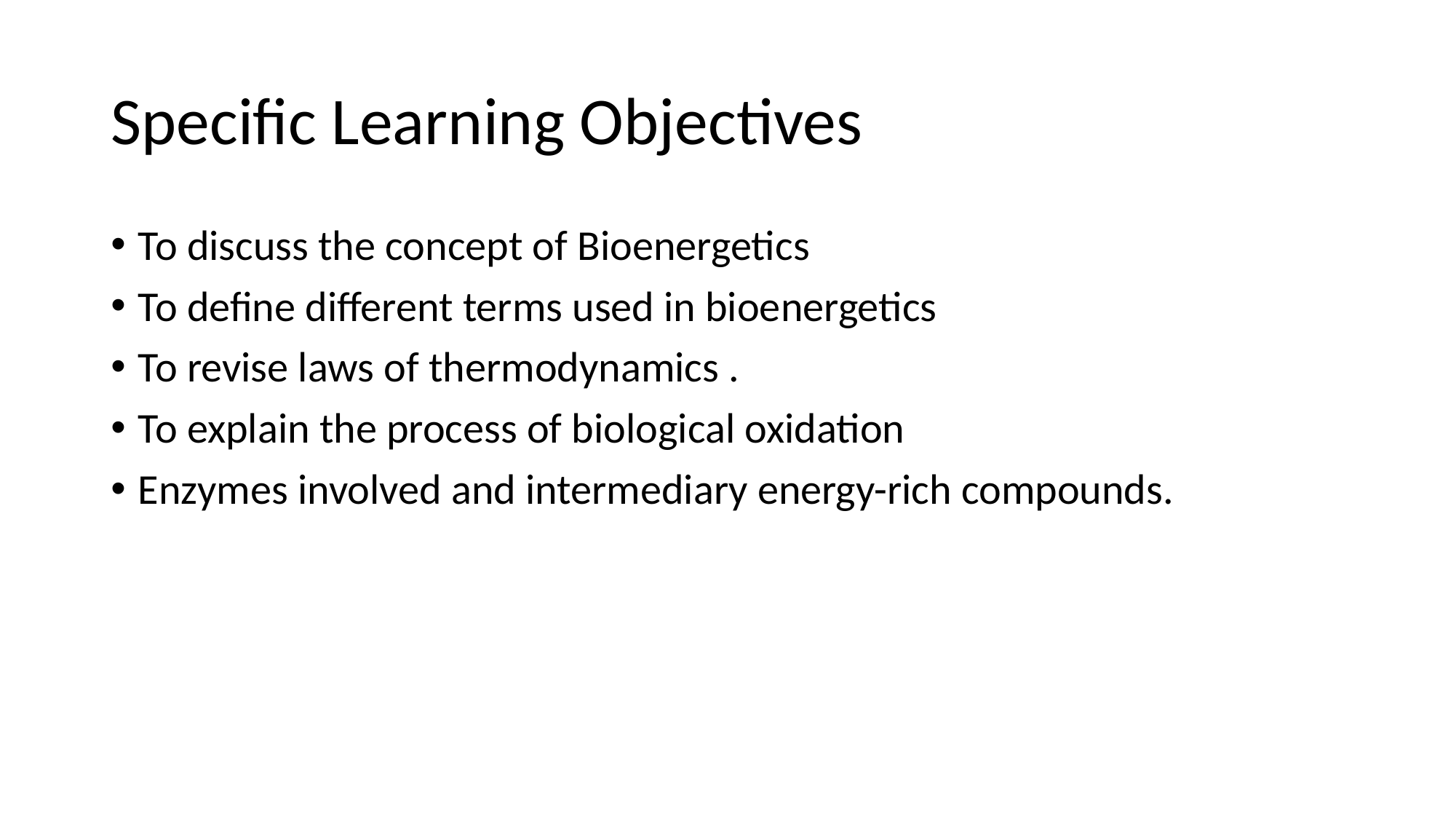

# Specific Learning Objectives
To discuss the concept of Bioenergetics
To define different terms used in bioenergetics
To revise laws of thermodynamics .
To explain the process of biological oxidation
Enzymes involved and intermediary energy-rich compounds.